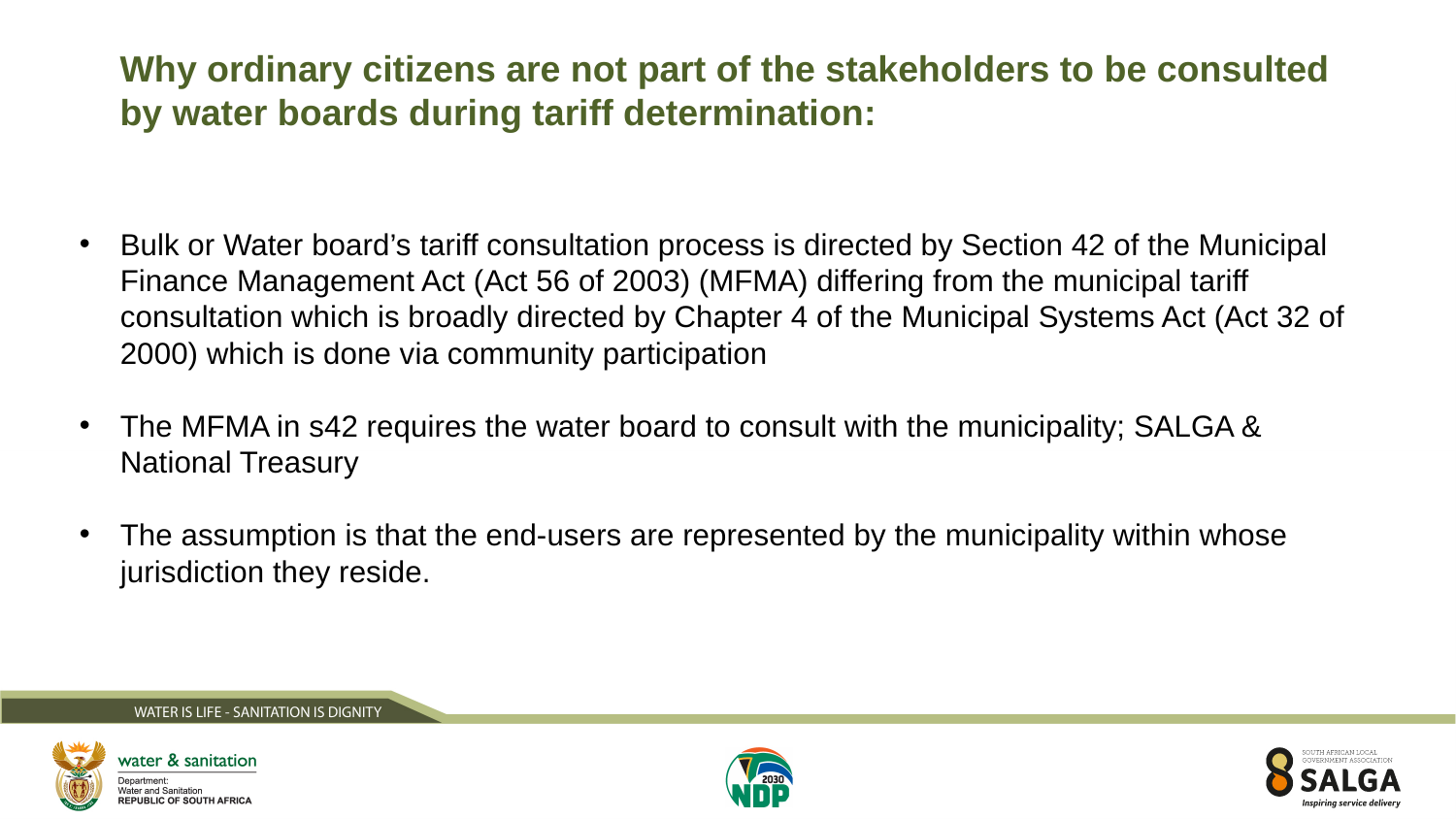

Why ordinary citizens are not part of the stakeholders to be consulted by water boards during tariff determination:

Bulk or Water board’s tariff consultation process is directed by Section 42 of the Municipal Finance Management Act (Act 56 of 2003) (MFMA) differing from the municipal tariff consultation which is broadly directed by Chapter 4 of the Municipal Systems Act (Act 32 of 2000) which is done via community participation

The MFMA in s42 requires the water board to consult with the municipality; SALGA & National Treasury

The assumption is that the end-users are represented by the municipality within whose jurisdiction they reside.